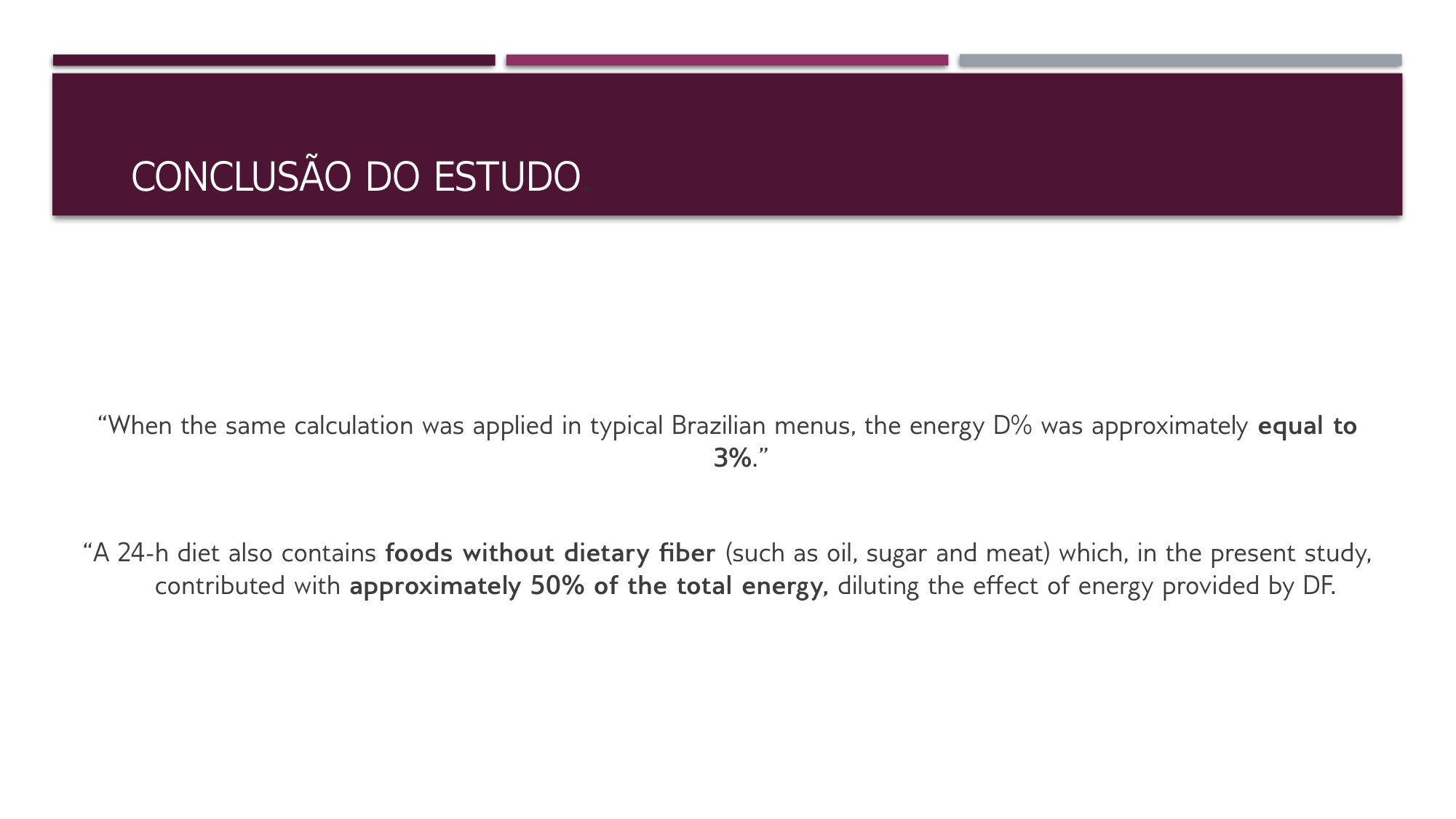

# Conclusão do estudo.

“When the same calculation was applied in typical Brazilian menus, the energy D% was approximately equal to 3%.”

“A 24-h diet also contains foods without dietary fiber (such as oil, sugar and meat) which, in the present study, contributed with approximately 50% of the total energy, diluting the effect of energy provided by DF.